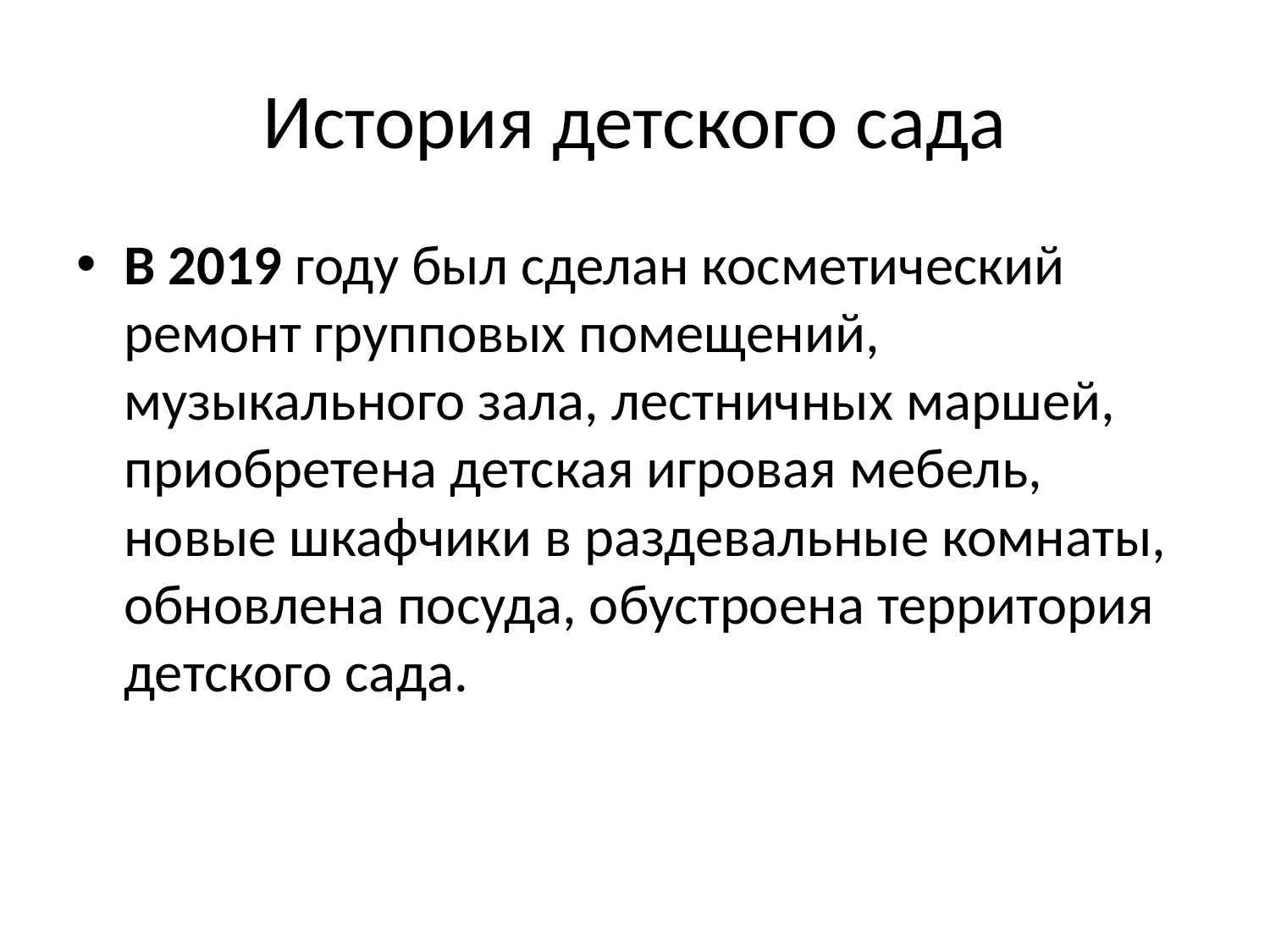

# История детского сада
В 2019 году был сделан косметический ремонт групповых помещений, музыкального зала, лестничных маршей, приобретена детская игровая мебель, новые шкафчики в раздевальные комнаты, обновлена посуда, обустроена территория детского сада.